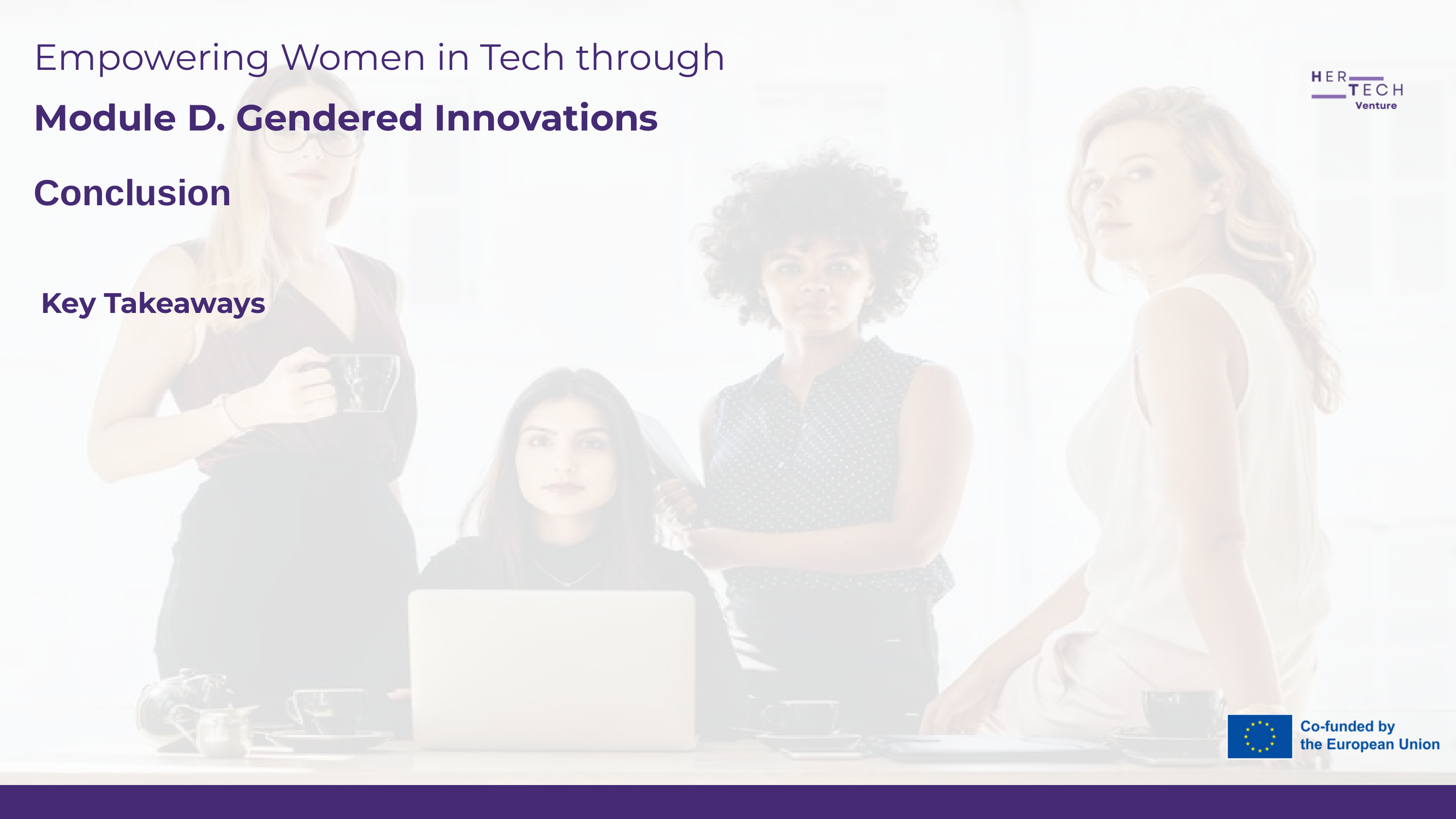

Empowering Women in Tech through
Module D. Gendered Innovations
Conclusion
Key Takeaways